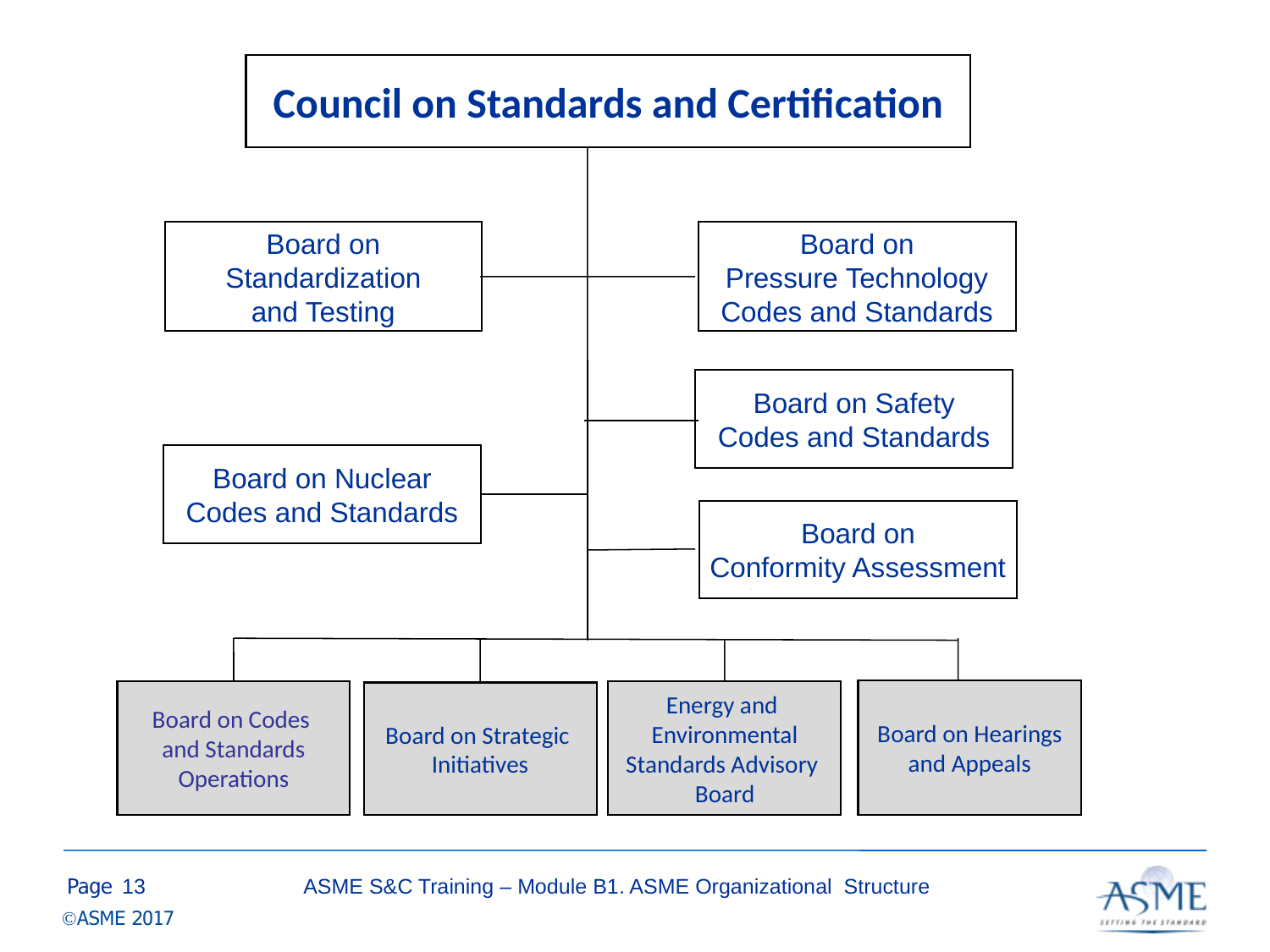

Council on Standards and Certification

Board on
Standardization
and Testing
Board on
Pressure Technology
Codes and Standards

Board on Safety
Codes and Standards

Board on Nuclear
Codes and Standards

Board on
Conformity Assessment

Board on Hearings
and Appeals
Board on Codes
and Standards
Operations
Energy and
Environmental
Standards Advisory
Board
Board on Strategic
Initiatives
13
ASME S&C Training – Module B1. ASME Organizational  Structure